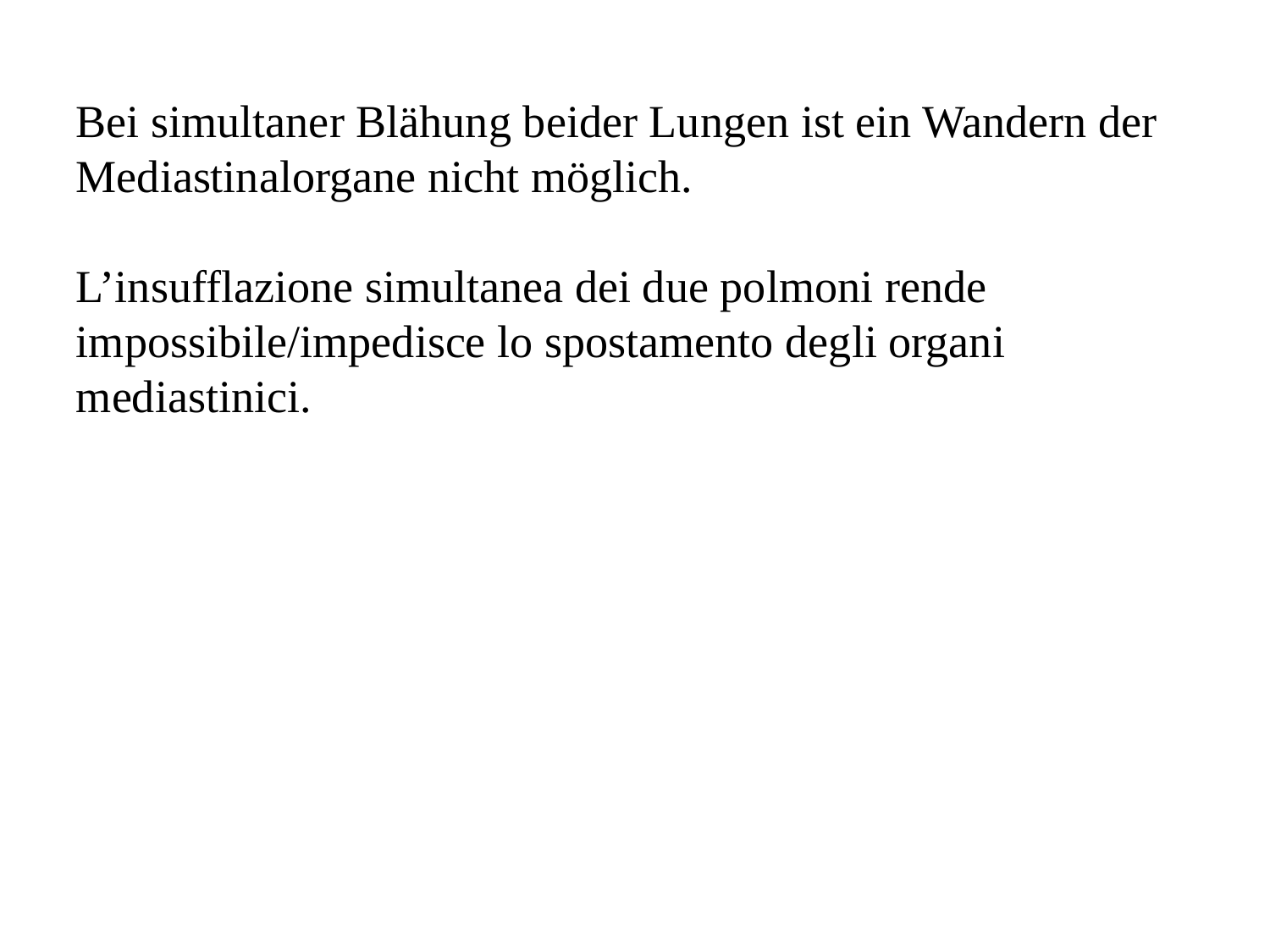

Bei simultaner Blähung beider Lungen ist ein Wandern der Mediastinalorgane nicht möglich.

L’insufflazione simultanea dei due polmoni rende impossibile/impedisce lo spostamento degli organi mediastinici.